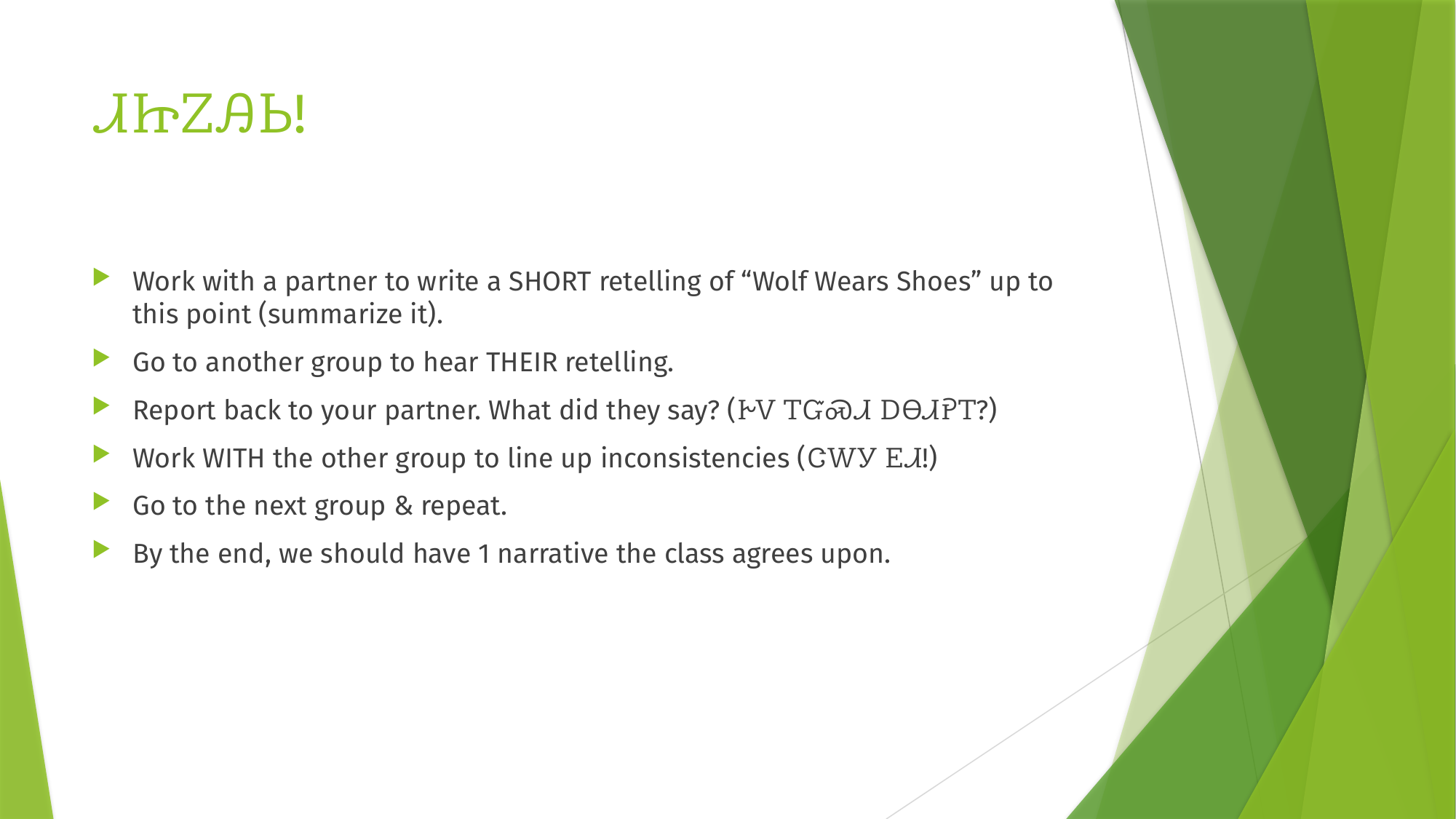

# ᏗᏥᏃᎯᏏ!
Work with a partner to write a SHORT retelling of “Wolf Wears Shoes” up to this point (summarize it).
Go to another group to hear THEIR retelling.
Report back to your partner. What did they say? (ᎨᏙ ᎢᏳᏍᏗ ᎠᎾᏗᎮᎢ?)
Work WITH the other group to line up inconsistencies (ᏣᎳᎩ ᎬᏗ!)
Go to the next group & repeat.
By the end, we should have 1 narrative the class agrees upon.